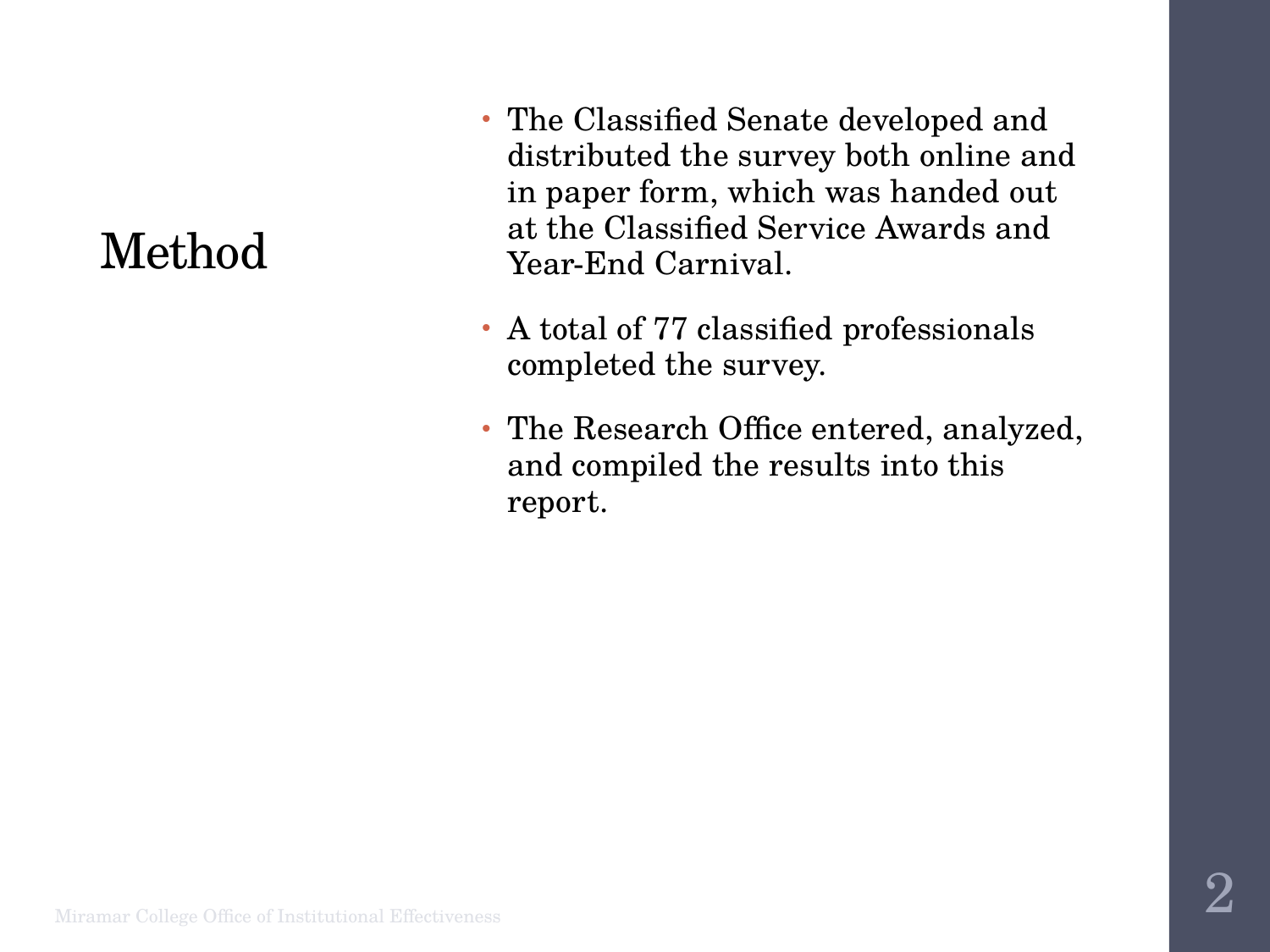

# Method
The Classified Senate developed and distributed the survey both online and in paper form, which was handed out at the Classified Service Awards and Year-End Carnival.
A total of 77 classified professionals completed the survey.
The Research Office entered, analyzed, and compiled the results into this report.
2
Miramar College Office of Institutional Effectiveness